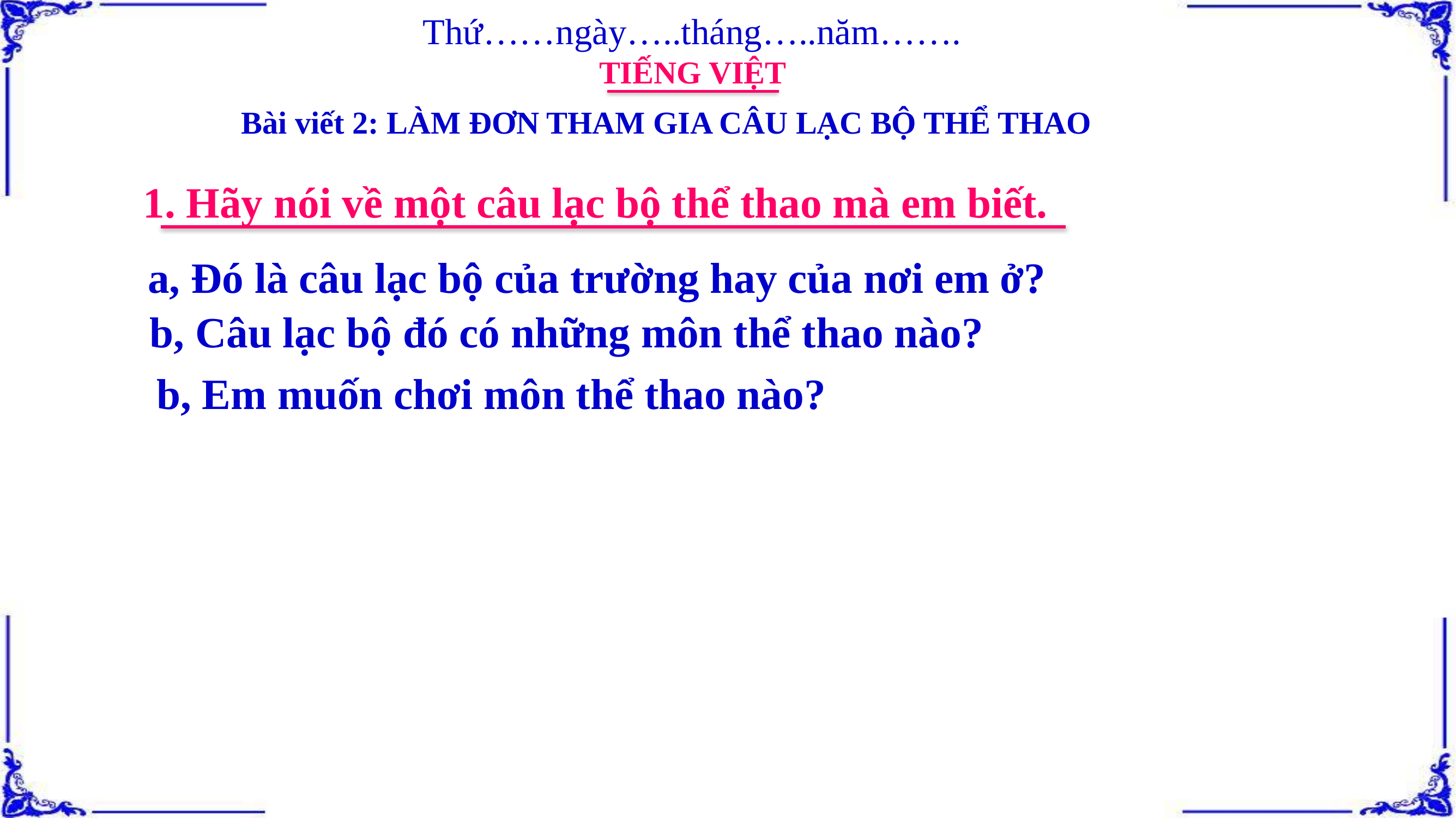

Thứ……ngày…..tháng…..năm…….
TIẾNG VIỆT
Bài viết 2: LÀM ĐƠN THAM GIA CÂU LẠC BỘ THỂ THAO
1. Hãy nói về một câu lạc bộ thể thao mà em biết.
a, Đó là câu lạc bộ của trường hay của nơi em ở?
b, Câu lạc bộ đó có những môn thể thao nào?
b, Em muốn chơi môn thể thao nào?